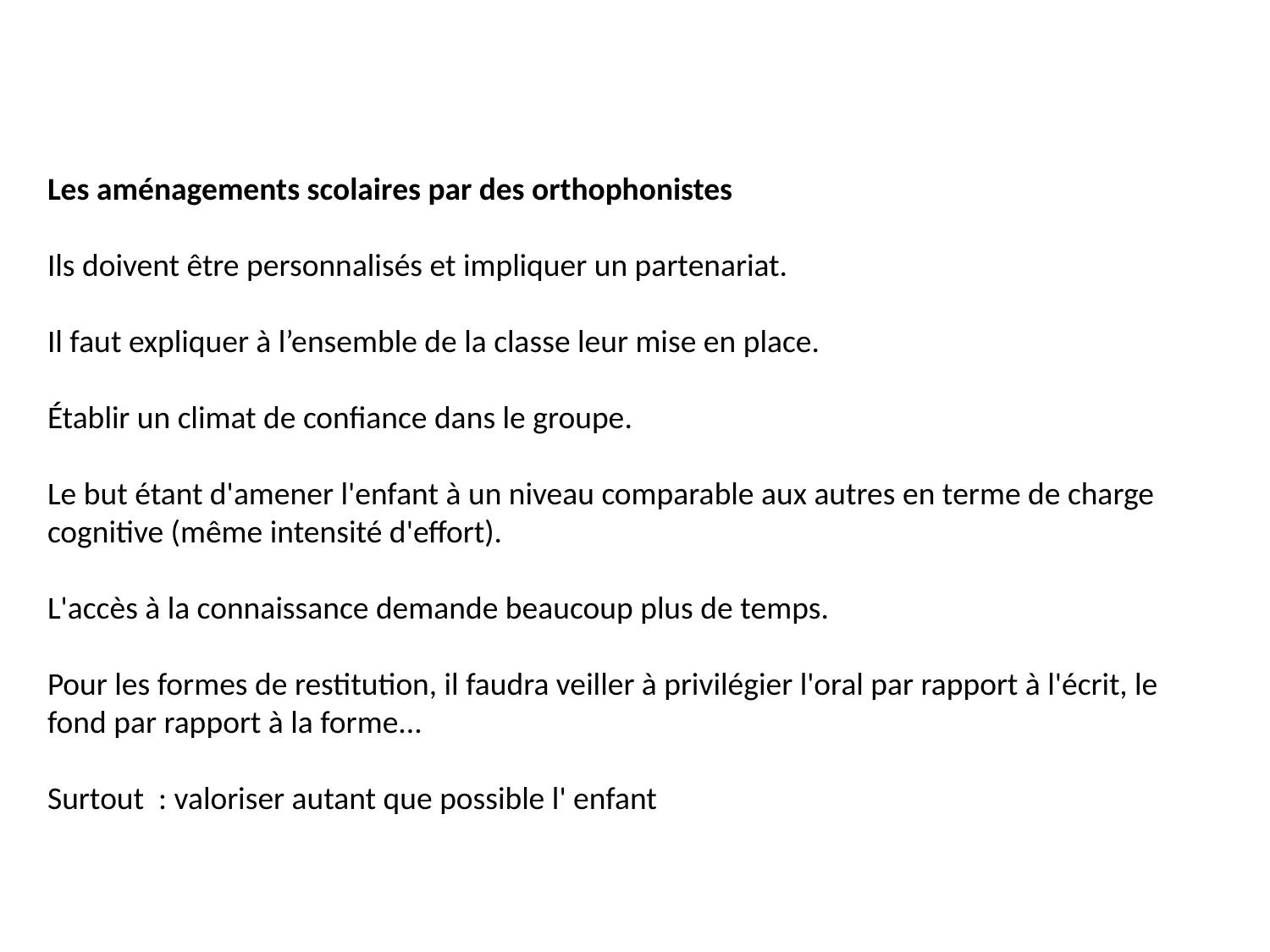

Les aménagements scolaires par des orthophonistes

Ils doivent être personnalisés et impliquer un partenariat.

Il faut expliquer à l’ensemble de la classe leur mise en place.

Établir un climat de confiance dans le groupe.

Le but étant d'amener l'enfant à un niveau comparable aux autres en terme de charge cognitive (même intensité d'effort).

L'accès à la connaissance demande beaucoup plus de temps.

Pour les formes de restitution, il faudra veiller à privilégier l'oral par rapport à l'écrit, le fond par rapport à la forme...

Surtout  : valoriser autant que possible l' enfant